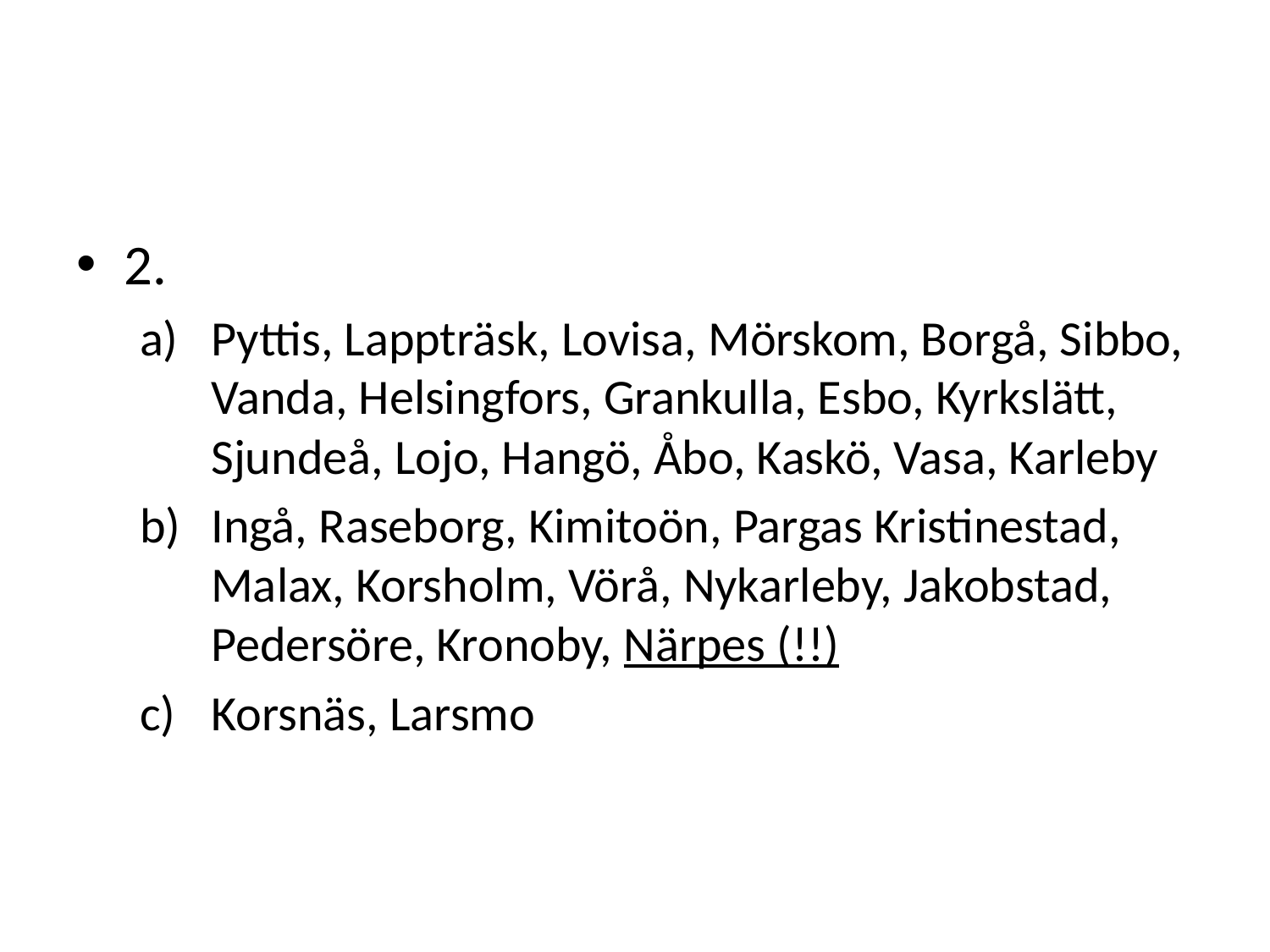

#
2.
Pyttis, Lappträsk, Lovisa, Mörskom, Borgå, Sibbo, Vanda, Helsingfors, Grankulla, Esbo, Kyrkslätt, Sjundeå, Lojo, Hangö, Åbo, Kaskö, Vasa, Karleby
Ingå, Raseborg, Kimitoön, Pargas Kristinestad, Malax, Korsholm, Vörå, Nykarleby, Jakobstad, Pedersöre, Kronoby, Närpes (!!)
Korsnäs, Larsmo